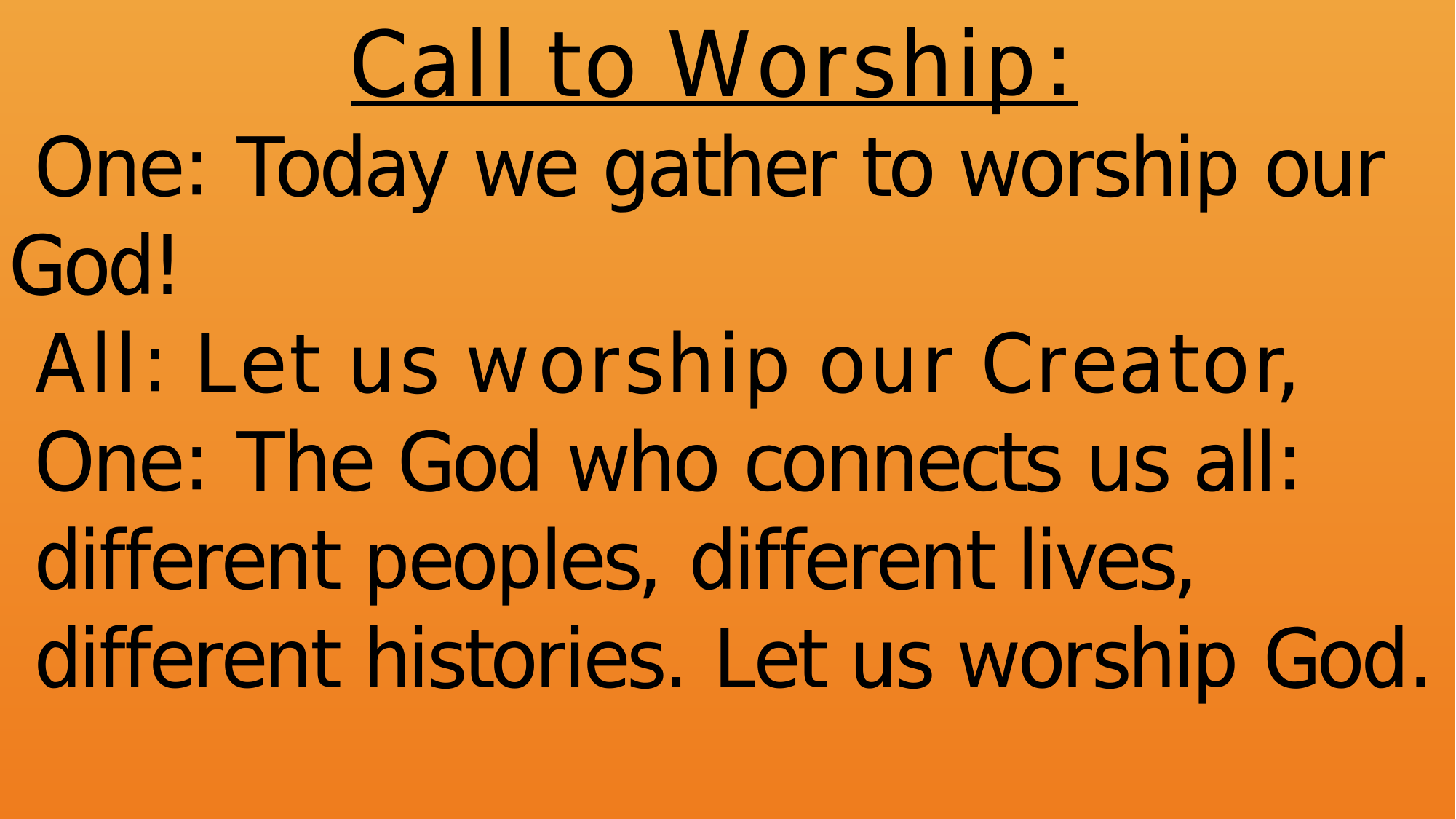

Call to Worship:
 One: Today we gather to worship our 	God!
 All: Let us worship our Creator,
 One: The God who connects us all:
 different peoples, different lives,
 different histories. Let us worship God.